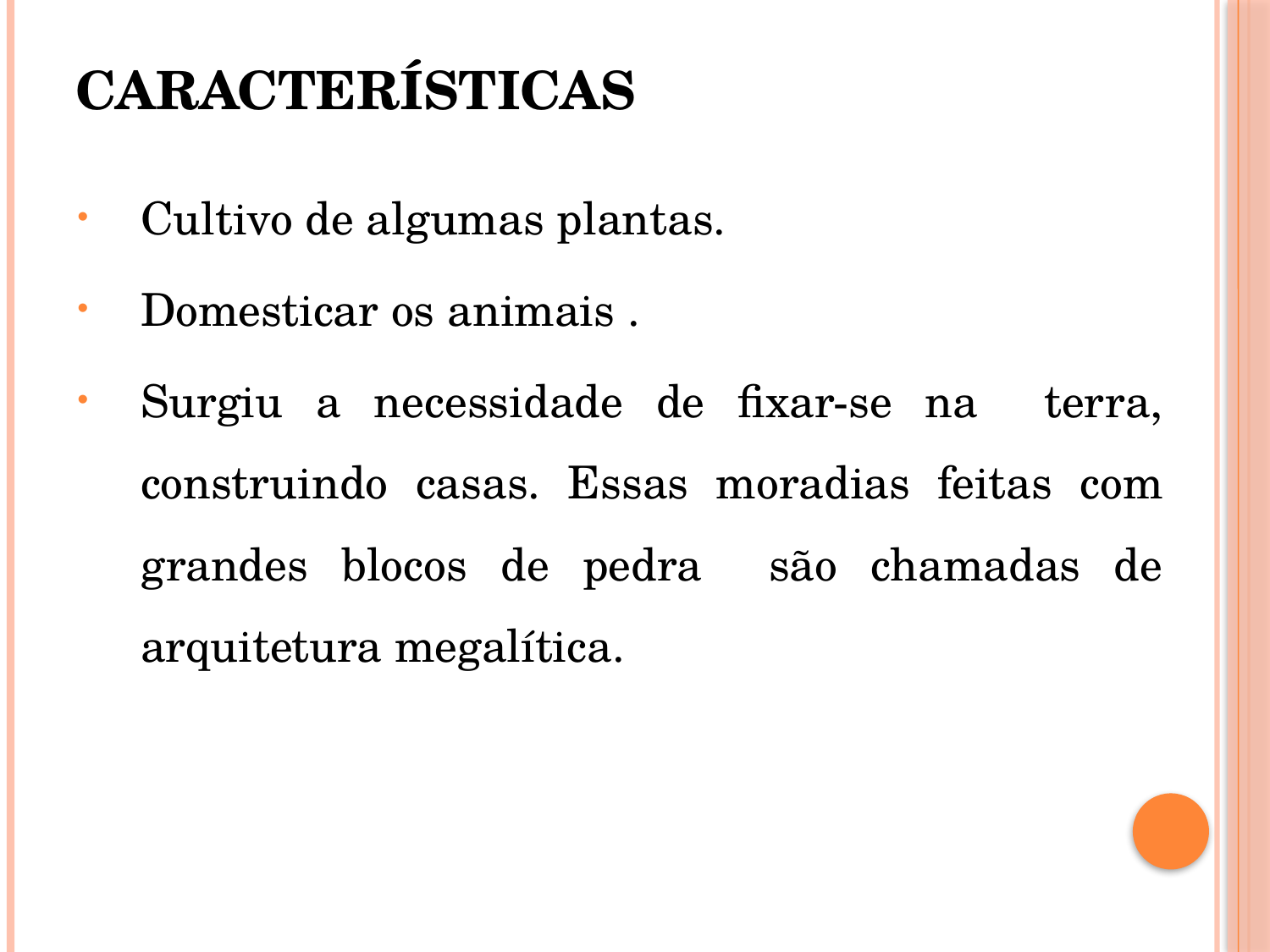

# Características
Cultivo de algumas plantas.
Domesticar os animais .
Surgiu a necessidade de fixar-se na  terra, construindo casas. Essas moradias feitas com grandes blocos de pedra  são chamadas de arquitetura megalítica.